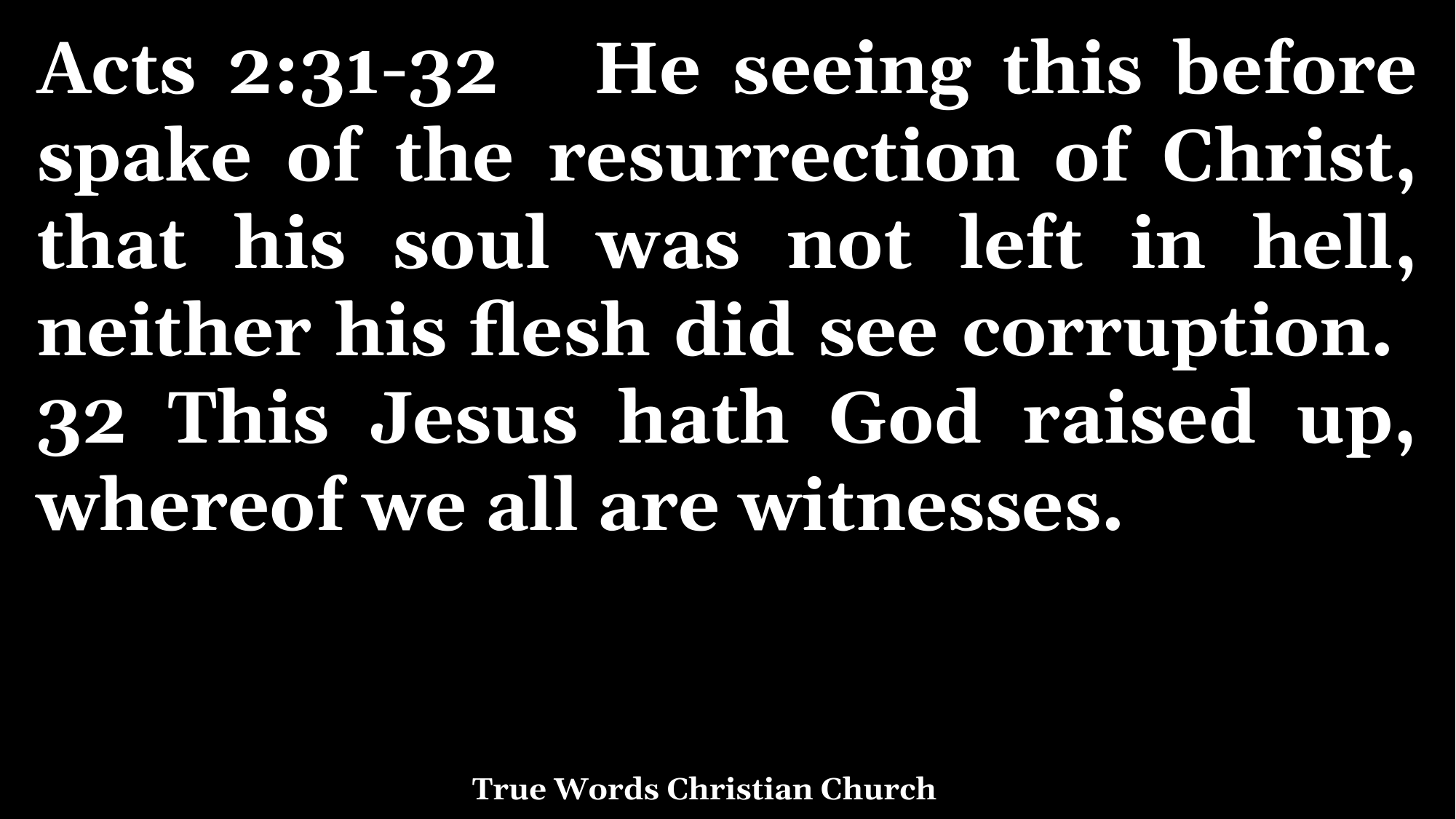

Acts 2:31-32   He seeing this before spake of the resurrection of Christ, that his soul was not left in hell, neither his flesh did see corruption.  32 This Jesus hath God raised up, whereof we all are witnesses.
True Words Christian Church